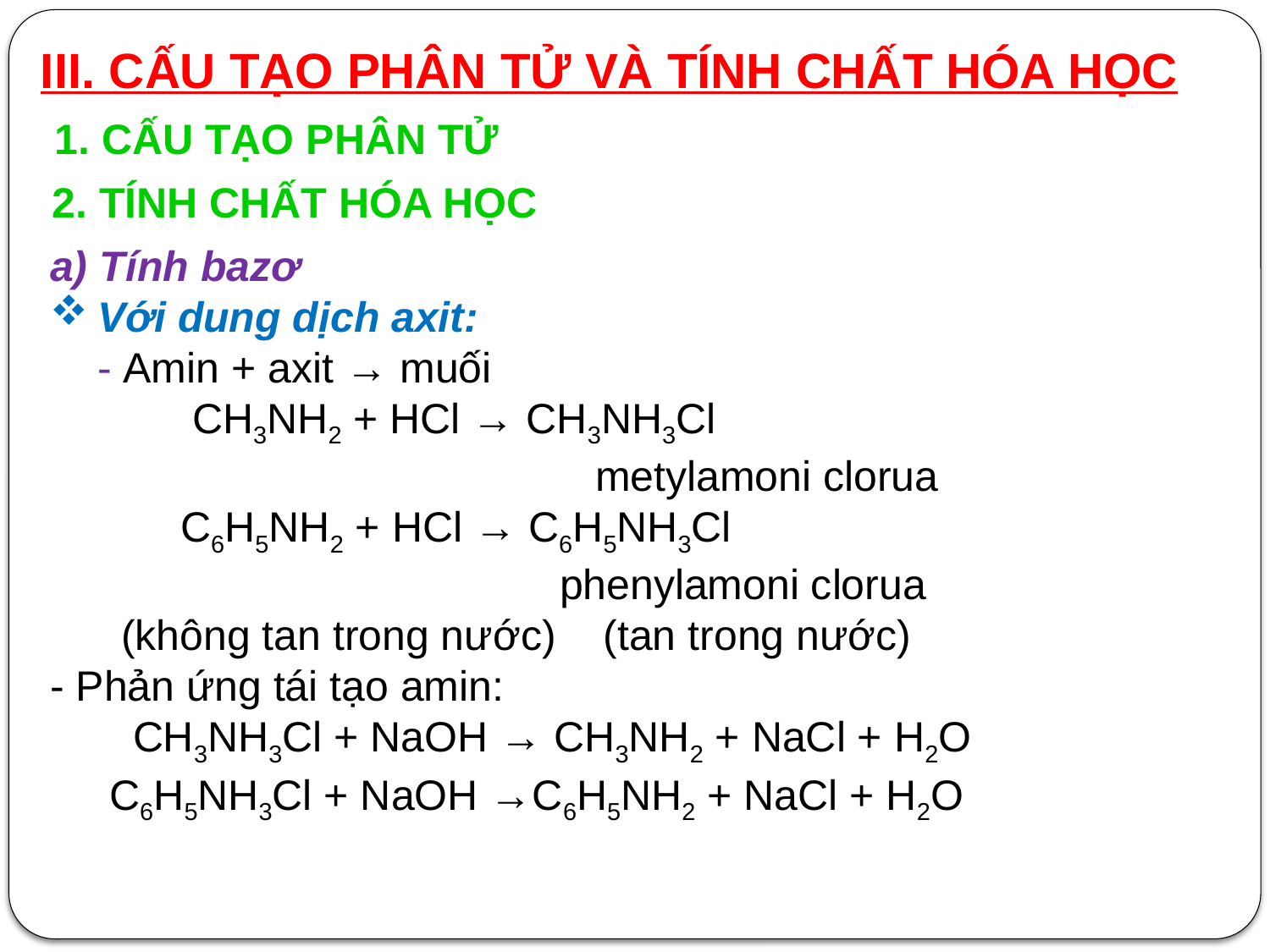

III. CẤU TẠO PHÂN TỬ VÀ TÍNH CHẤT HÓA HỌC
1. CẤU TẠO PHÂN TỬ
2. TÍNH CHẤT HÓA HỌC
a) Tính bazơ
Với dung dịch axit:
    - Amin + axit → muối
            CH3NH2 + HCl → CH3NH3Cl
                                              metylamoni clorua
           C6H5NH2 + HCl → C6H5NH3Cl
                                           phenylamoni clorua
      (không tan trong nước)    (tan trong nước)
- Phản ứng tái tạo amin:
       CH3NH3Cl + NaOH → CH3NH2 + NaCl + H2O
     C6H5NH3Cl + NaOH →C6H5NH2 + NaCl + H2O